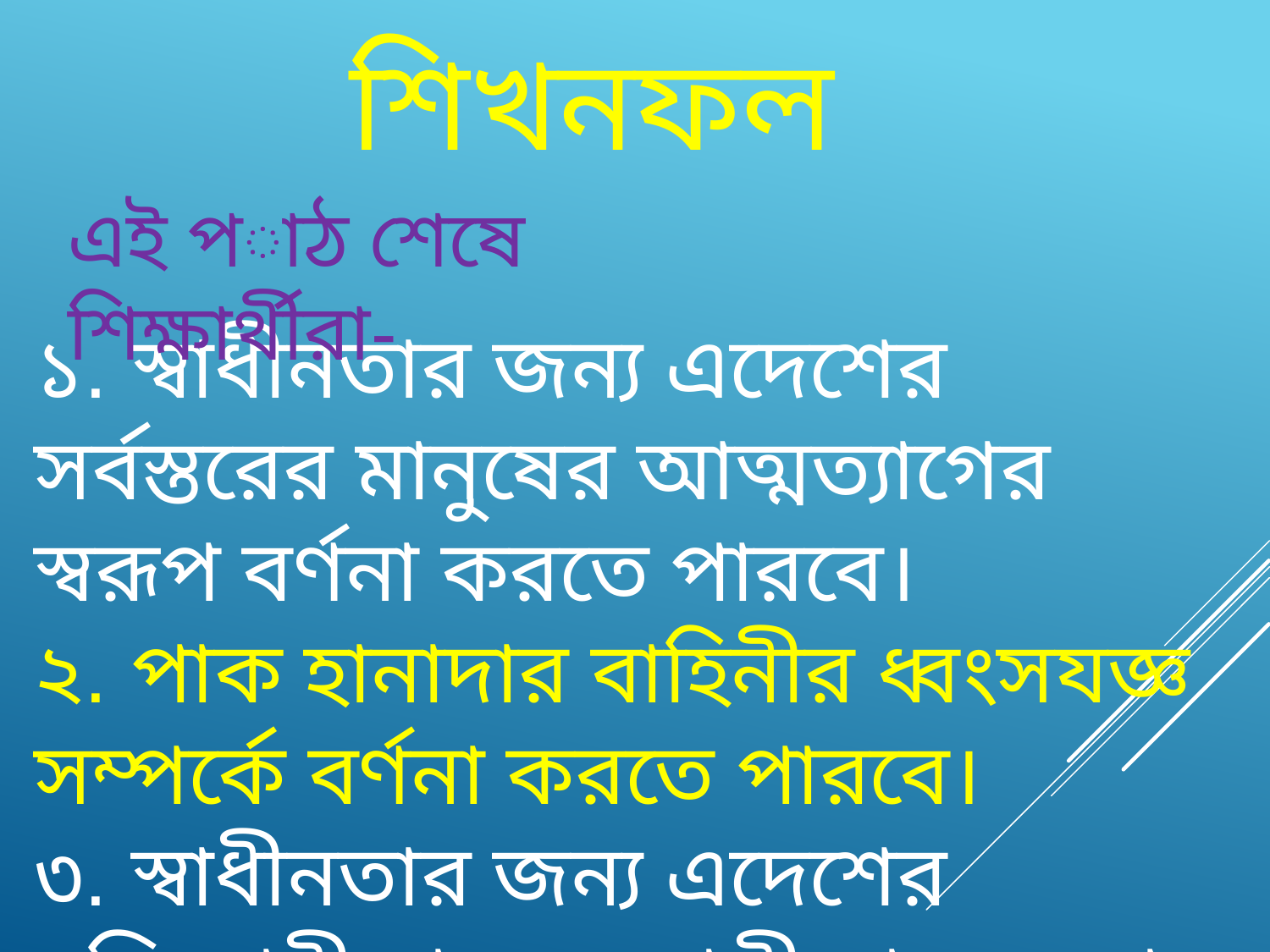

শিখনফল
এই পাঠ শেষে শিক্ষার্থীরা-
১. স্বাধীনতার জন্য এদেশের সর্বস্তরের মানুষের আত্মত্যাগের স্বরূপ বর্ণনা করতে পারবে।
২. পাক হানাদার বাহিনীর ধ্বংসযজ্ঞ সম্পর্কে বর্ণনা করতে পারবে।
৩. স্বাধীনতার জন্য এদেশের মুক্তিকামী মানুষের প্রতীক্ষার স্বরূপ বিশ্লেষণ করতে পারবে।